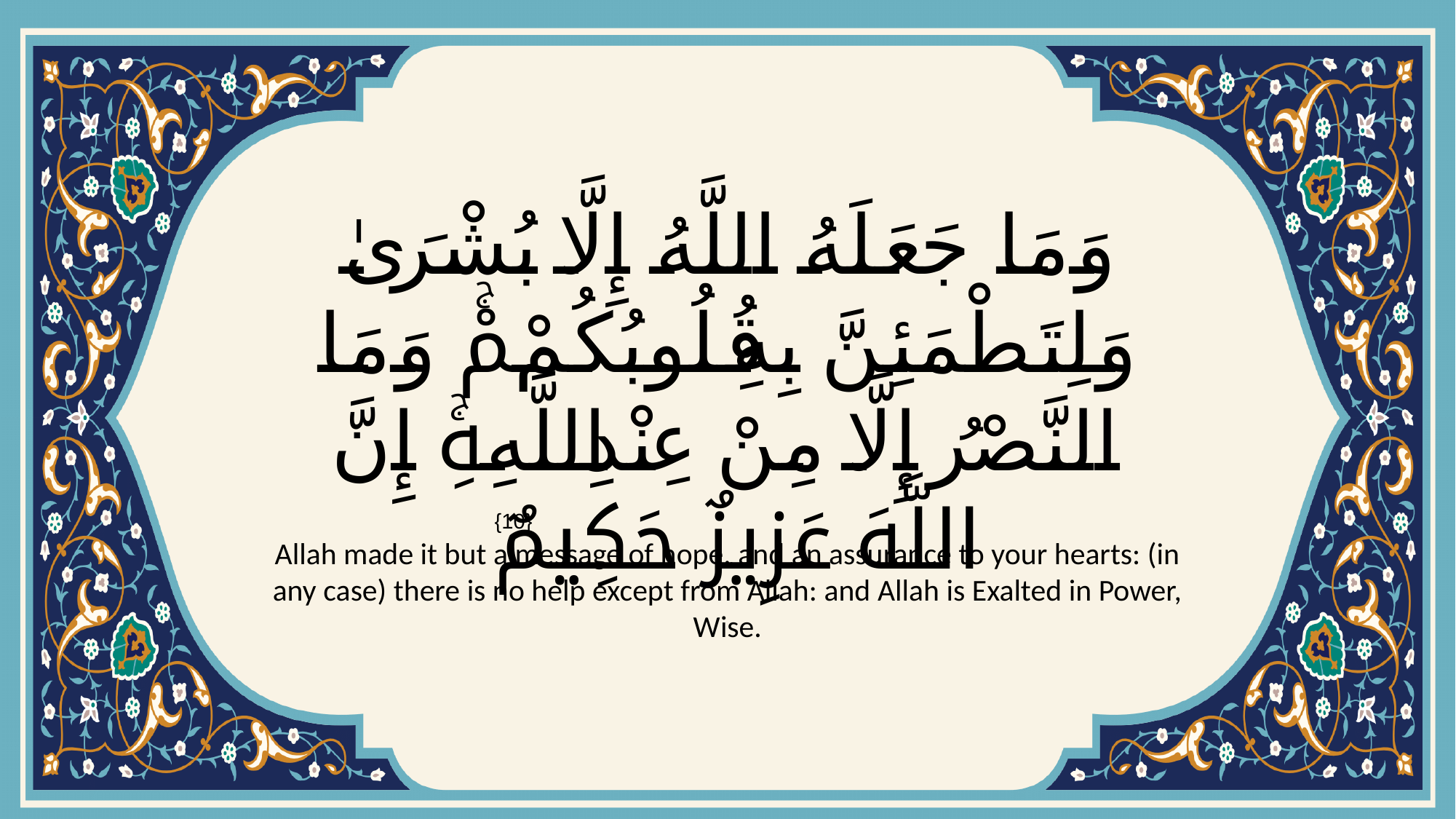

# وَمَا جَعَلَهُ اللَّهُ إِلَّا بُشْرَىٰ وَلِتَطْمَئِنَّ بِهِ قُلُوبُكُمْۚ وَمَا النَّصْرُ إِلَّا مِنْ عِنْدِ اللَّهِۚ إِنَّ اللَّهَ عَزِيزٌ حَكِيمٌ
{10}
Allah made it but a message of hope, and an assurance to your hearts: (in any case) there is no help except from Allah: and Allah is Exalted in Power, Wise.